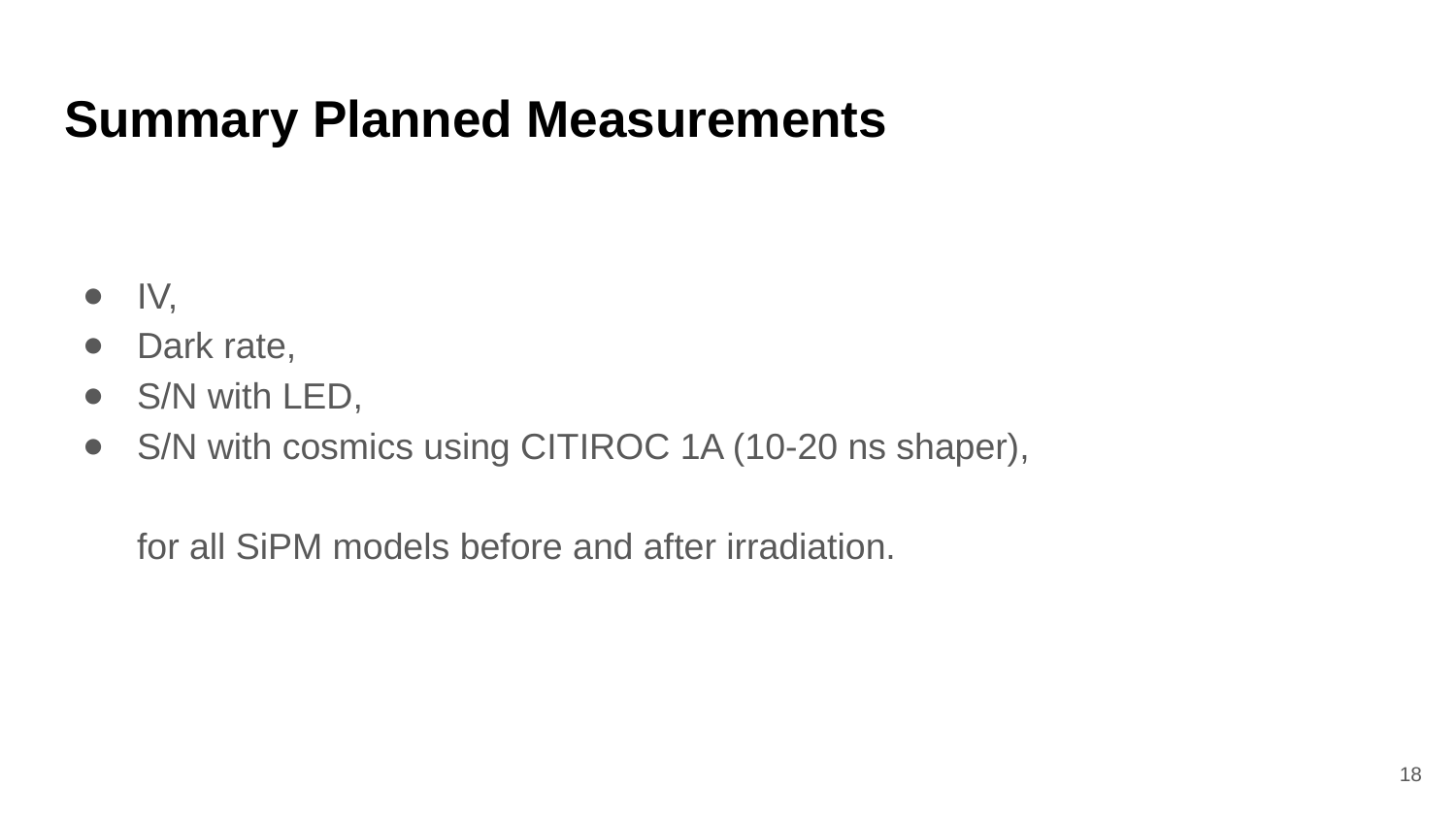

# Summary Planned Measurements

IV,
Dark rate,
S/N with LED,
S/N with cosmics using CITIROC 1A (10-20 ns shaper),
for all SiPM models before and after irradiation.
18